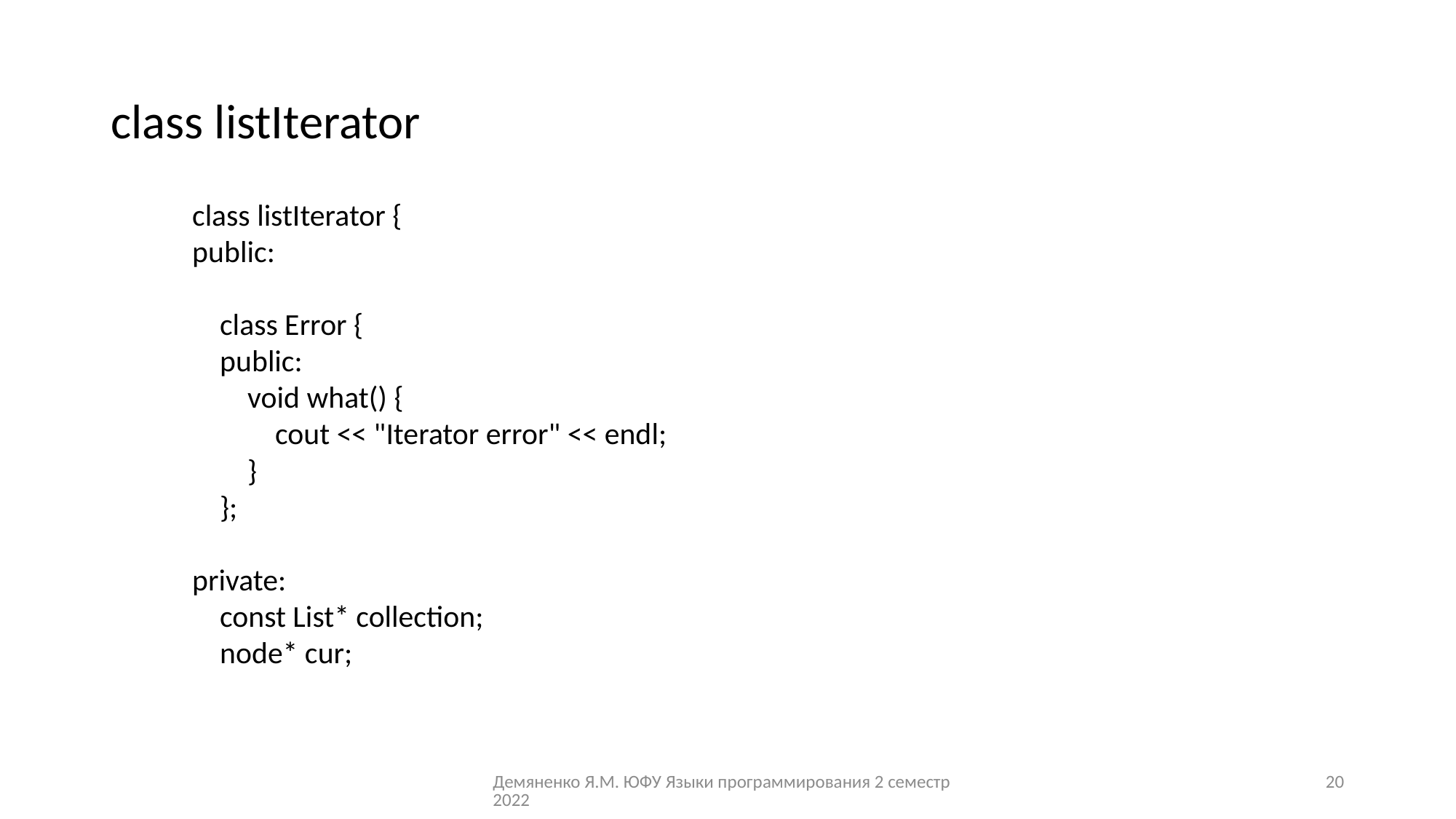

# class listIterator
class listIterator {
public:

    class Error {
    public:
        void what() {
            cout << "Iterator error" << endl;
        }
    };

private:
    const List* collection;
    node* cur;
Демяненко Я.М. ЮФУ Языки программирования 2 семестр 2022
20